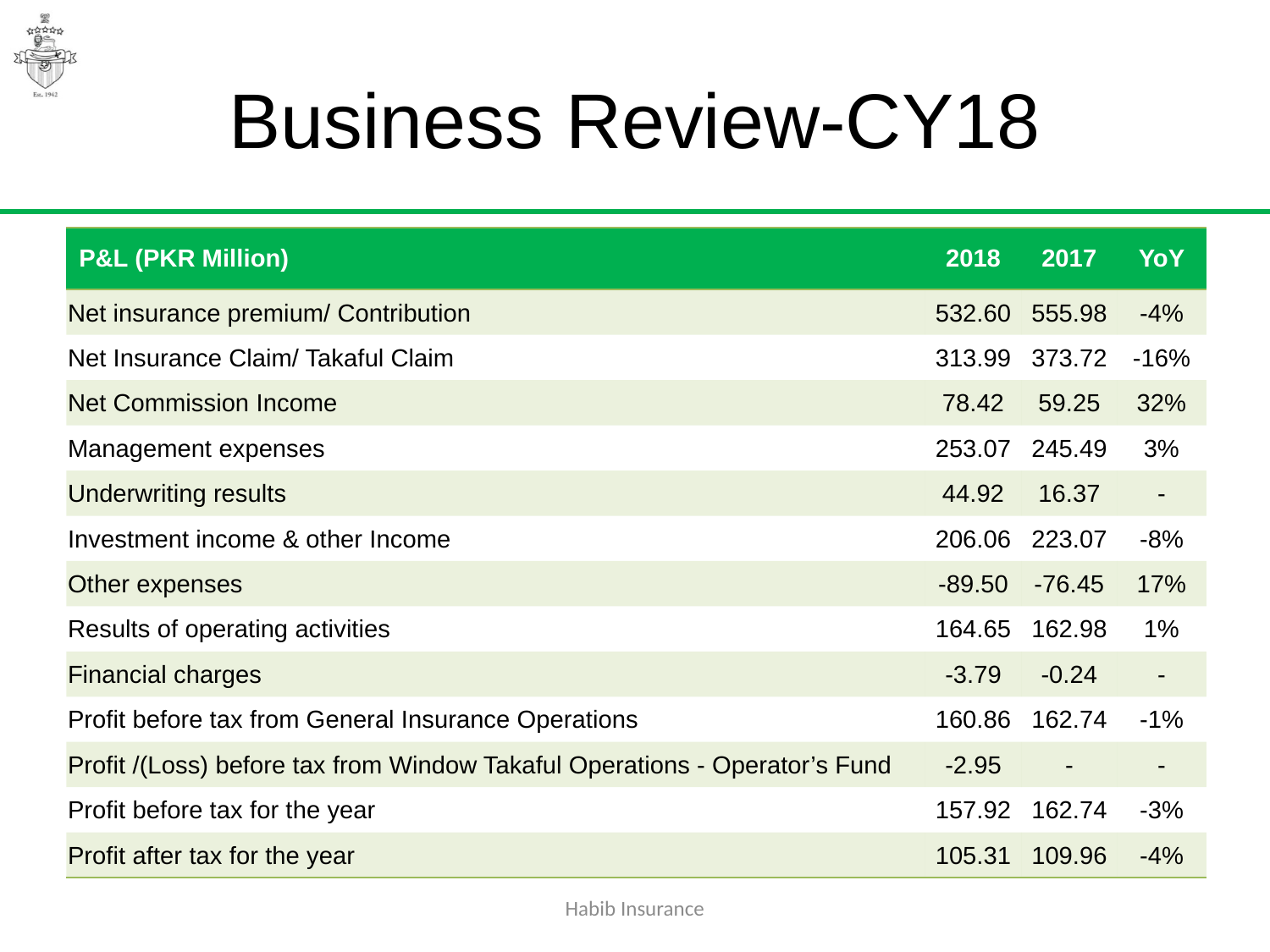

# Business Review-CY18
| P&L (PKR Million) | 2018 | 2017 | YoY |
| --- | --- | --- | --- |
| Net insurance premium/ Contribution | 532.60 | 555.98 | -4% |
| Net Insurance Claim/ Takaful Claim | 313.99 | 373.72 | -16% |
| Net Commission Income | 78.42 | 59.25 | 32% |
| Management expenses | 253.07 | 245.49 | 3% |
| Underwriting results | 44.92 | 16.37 | - |
| Investment income & other Income | 206.06 | 223.07 | -8% |
| Other expenses | -89.50 | -76.45 | 17% |
| Results of operating activities | 164.65 | 162.98 | 1% |
| Financial charges | -3.79 | -0.24 | - |
| Profit before tax from General Insurance Operations | 160.86 | 162.74 | -1% |
| Profit /(Loss) before tax from Window Takaful Operations - Operator’s Fund | -2.95 | - | - |
| Profit before tax for the year | 157.92 | 162.74 | -3% |
| Profit after tax for the year | 105.31 | 109.96 | -4% |
Habib Insurance